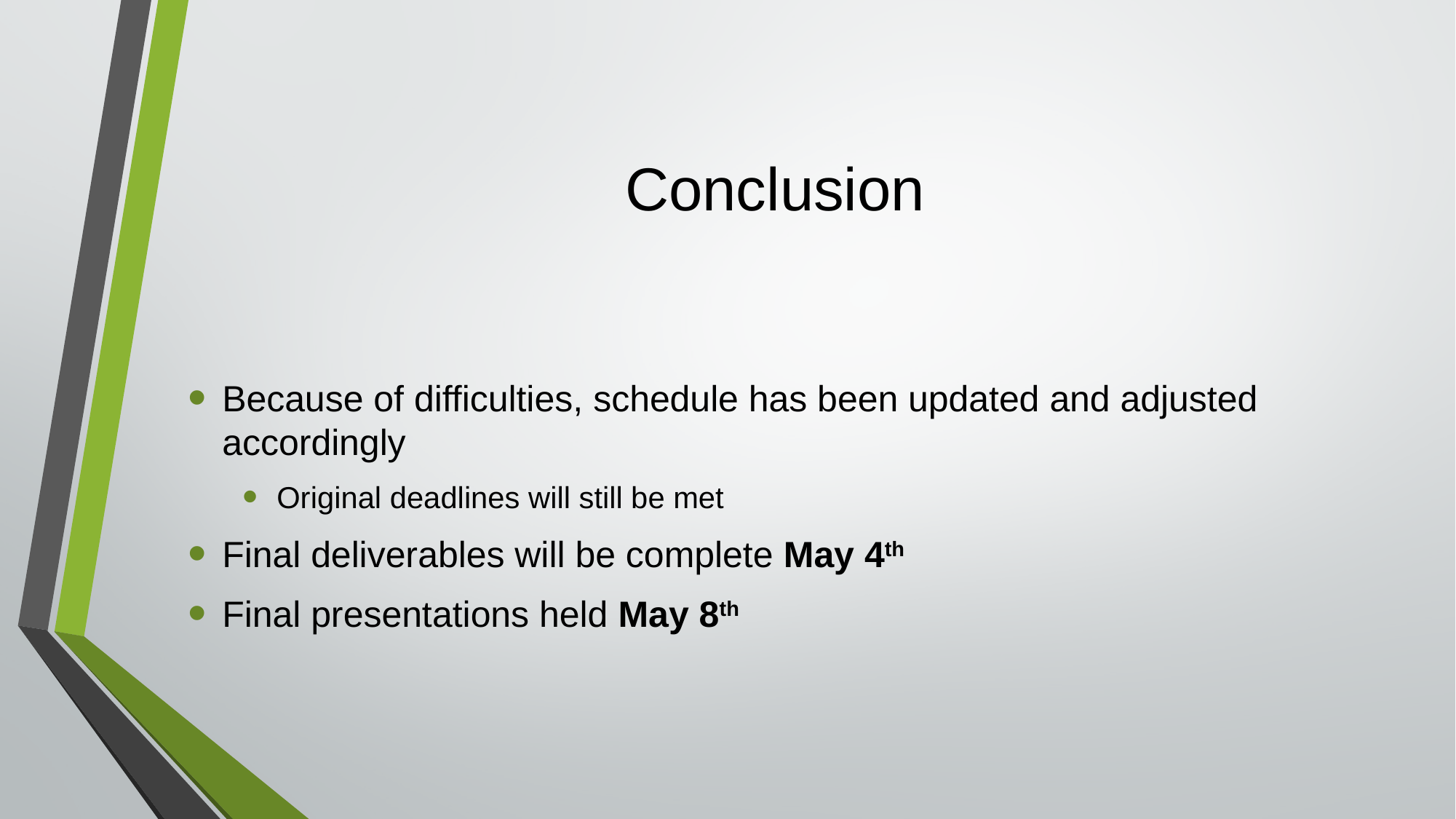

# Conclusion
Because of difficulties, schedule has been updated and adjusted accordingly
Original deadlines will still be met
Final deliverables will be complete May 4th
Final presentations held May 8th